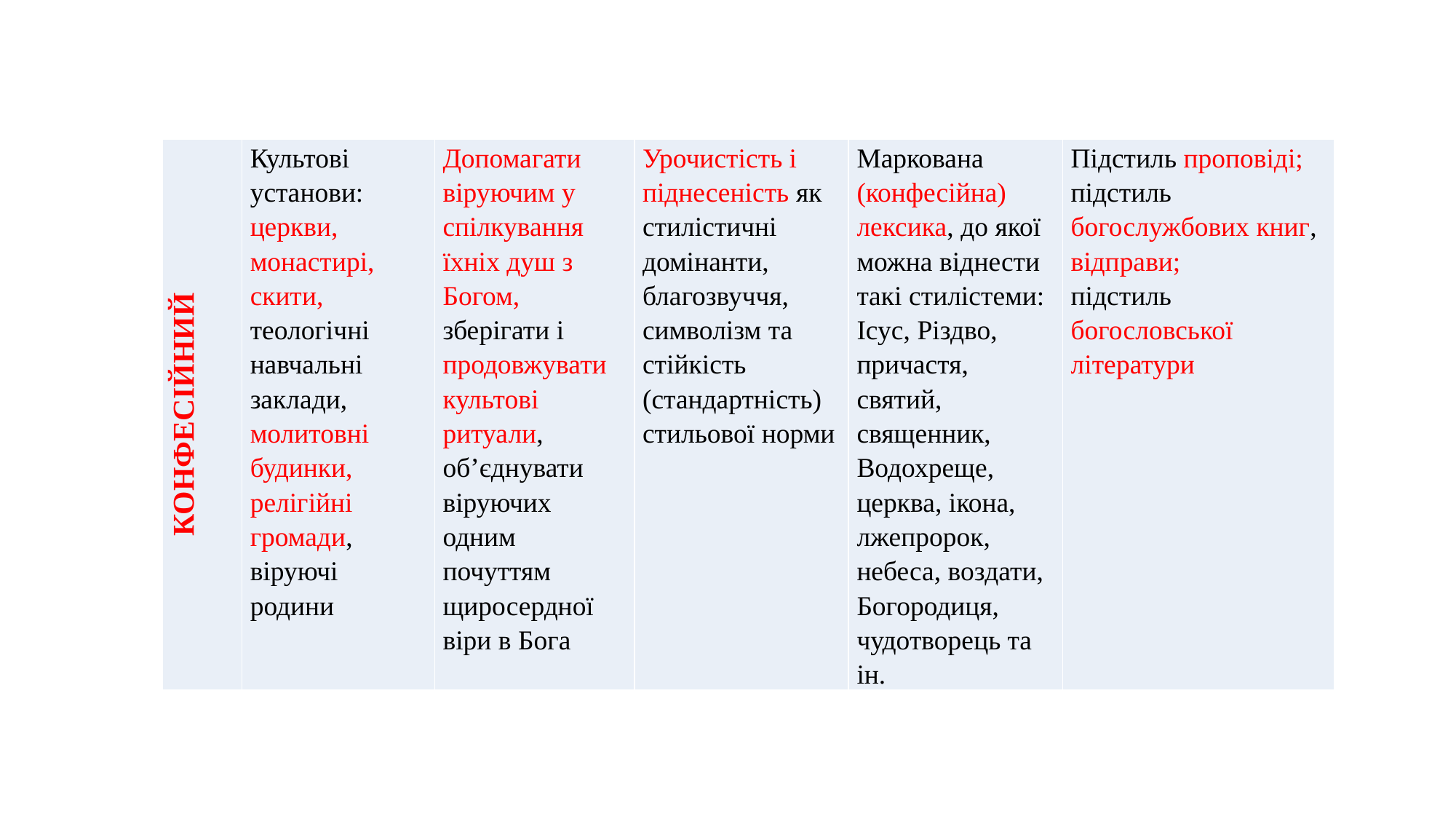

| КОНФЕСІЙНИЙ | Культові установи: церкви, монастирі, скити, теологічні навчальні заклади, молитовні будинки, релігійні громади, віруючі родини | Допомагати віру­ю­чим у спілкування їхніх душ з Богом, зберігати і продов­жувати культові ритуали, об’єдну­вати віруючих одним почуттям щиросердної віри в Бога | Урочистість і піднесеність як стилістичні домінанти, благозвуччя, символізм та стійкість (стандартність) стильової норми | Маркована (конфесійна) лексика, до якої можна від­нести такі стилістеми: Ісус, Різдво, причастя, святий, священник, Водохреще, церква, ікона, лжепророк, небеса, воздати, Богородиця, чудотворець та ін. | Підстиль проповіді; підстиль богослужбових книг, відправи; підстиль богословської літератури |
| --- | --- | --- | --- | --- | --- |